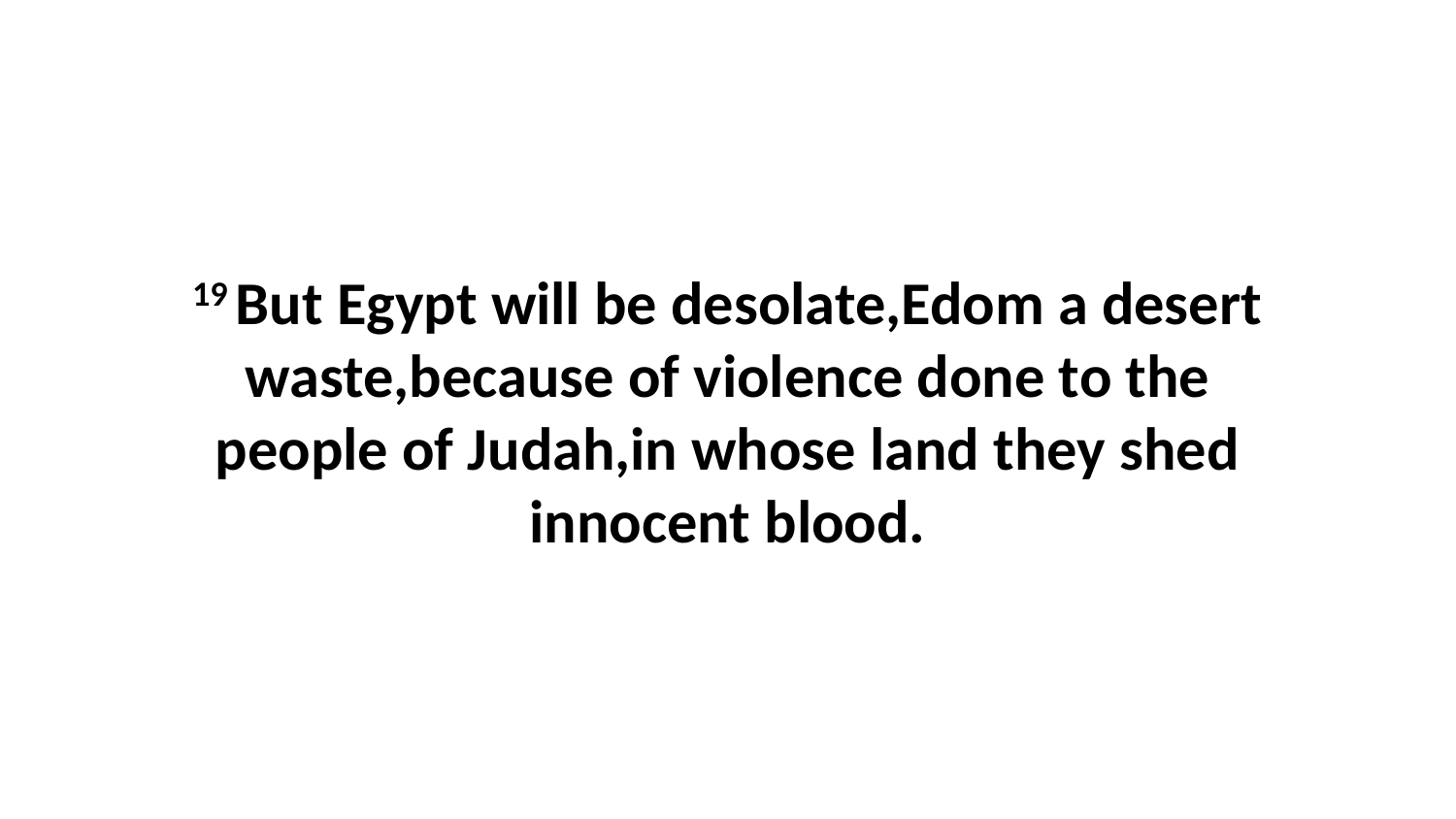

19 But Egypt will be desolate,Edom a desert waste,because of violence done to the people of Judah,in whose land they shed innocent blood.